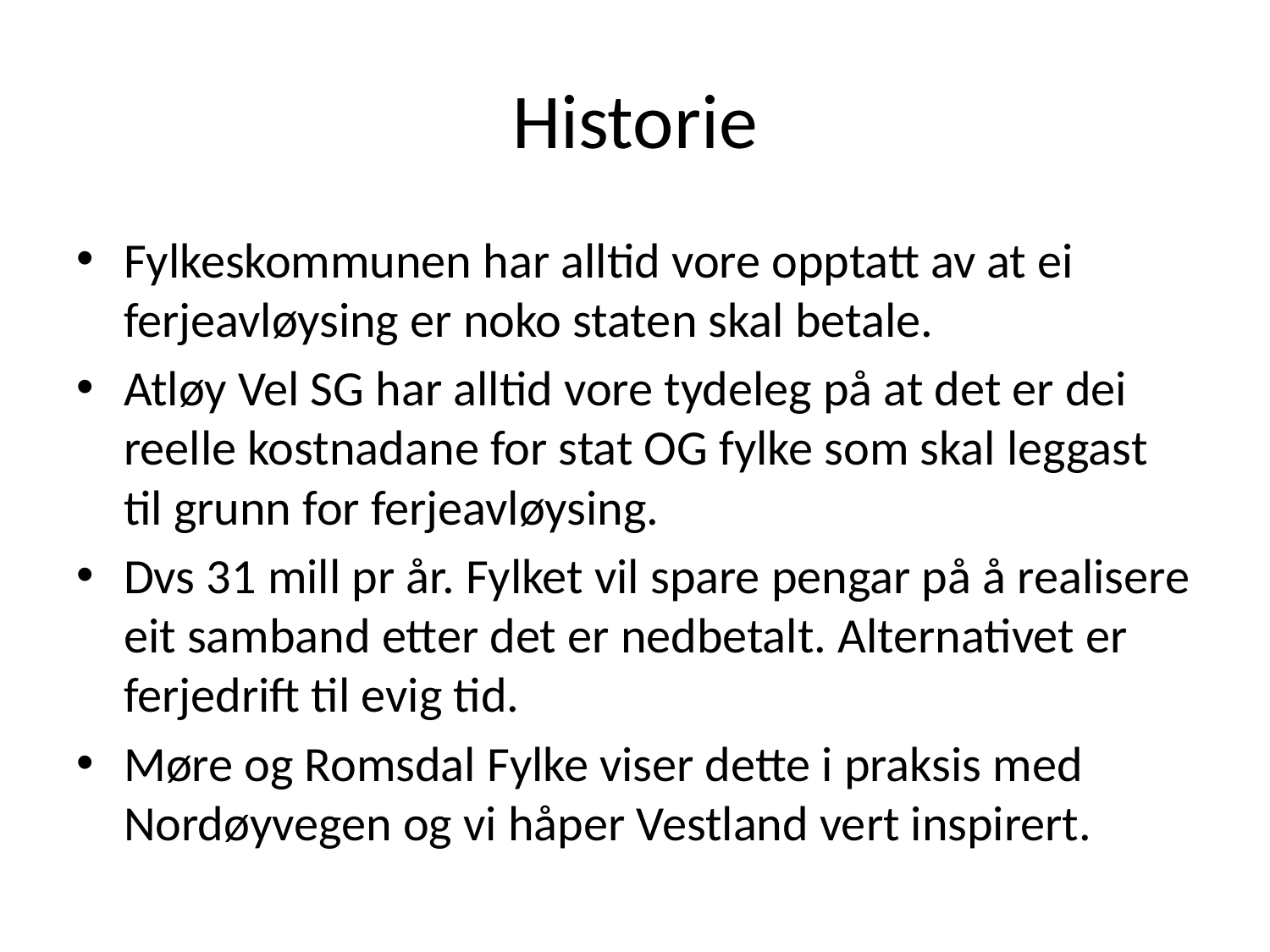

# Historie
Fylkeskommunen har alltid vore opptatt av at ei ferjeavløysing er noko staten skal betale.
Atløy Vel SG har alltid vore tydeleg på at det er dei reelle kostnadane for stat OG fylke som skal leggast til grunn for ferjeavløysing.
Dvs 31 mill pr år. Fylket vil spare pengar på å realisere eit samband etter det er nedbetalt. Alternativet er ferjedrift til evig tid.
Møre og Romsdal Fylke viser dette i praksis med Nordøyvegen og vi håper Vestland vert inspirert.